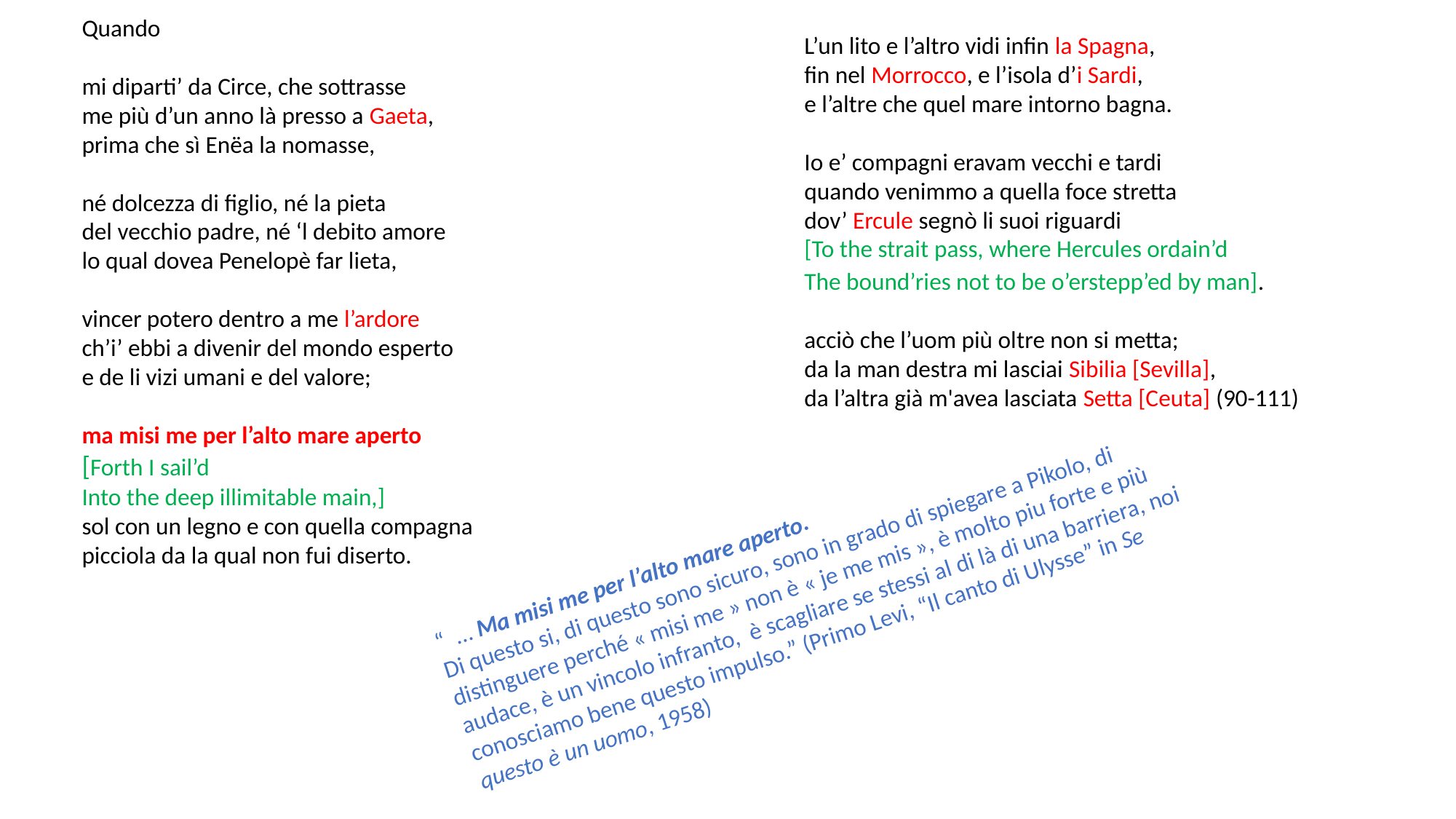

Quando

mi diparti’ da Circe, che sottrasse
me più d’un anno là presso a Gaeta,
prima che sì Enëa la nomasse,

né dolcezza di figlio, né la pieta
del vecchio padre, né ‘l debito amore
lo qual dovea Penelopè far lieta,

vincer potero dentro a me l’ardore
ch’i’ ebbi a divenir del mondo esperto
e de li vizi umani e del valore;

ma misi me per l’alto mare aperto
[Forth I sail’d
Into the deep illimitable main,] 
sol con un legno e con quella compagna
picciola da la qual non fui diserto.

L’un lito e l’altro vidi infin la Spagna,
fin nel Morrocco, e l’isola d’i Sardi,
e l’altre che quel mare intorno bagna.

Io e’ compagni eravam vecchi e tardi
quando venimmo a quella foce stretta
dov’ Ercule segnò li suoi riguardi
[To the strait pass, where Hercules ordain’d
The bound’ries not to be o’erstepp’ed by man].

acciò che l’uom più oltre non si metta;
da la man destra mi lasciai Sibilia [Sevilla],
da l’altra già m'avea lasciata Setta [Ceuta] (90-111)

“  … Ma misi me per l’alto mare aperto.
Di questo si, di questo sono sicuro, sono in grado di spiegare a Pikolo, di distinguere perché « misi me » non è « je me mis », è molto piu forte e più audace, è un vincolo infranto,  è scagliare se stessi al di là di una barriera, noi conosciamo bene questo impulso.” (Primo Levi, “Il canto di Ulysse” in Se questo è un uomo, 1958)